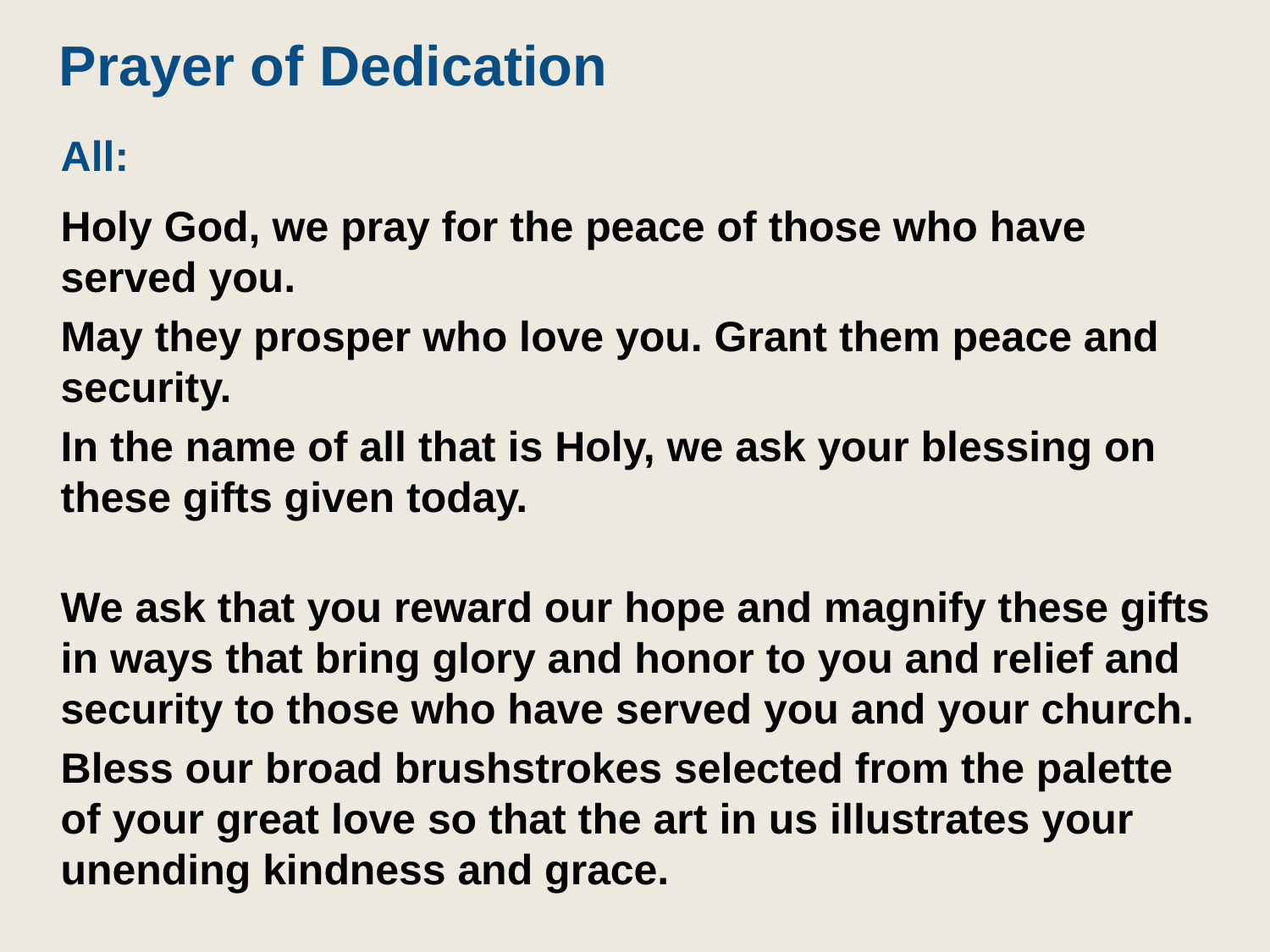

All:
Holy God, we pray for the peace of those who have served you.
May they prosper who love you. Grant them peace and security.
In the name of all that is Holy, we ask your blessing on these gifts given today.
We ask that you reward our hope and magnify these gifts in ways that bring glory and honor to you and relief and security to those who have served you and your church.
Bless our broad brushstrokes selected from the palette of your great love so that the art in us illustrates your unending kindness and grace.
# Prayer of Dedication